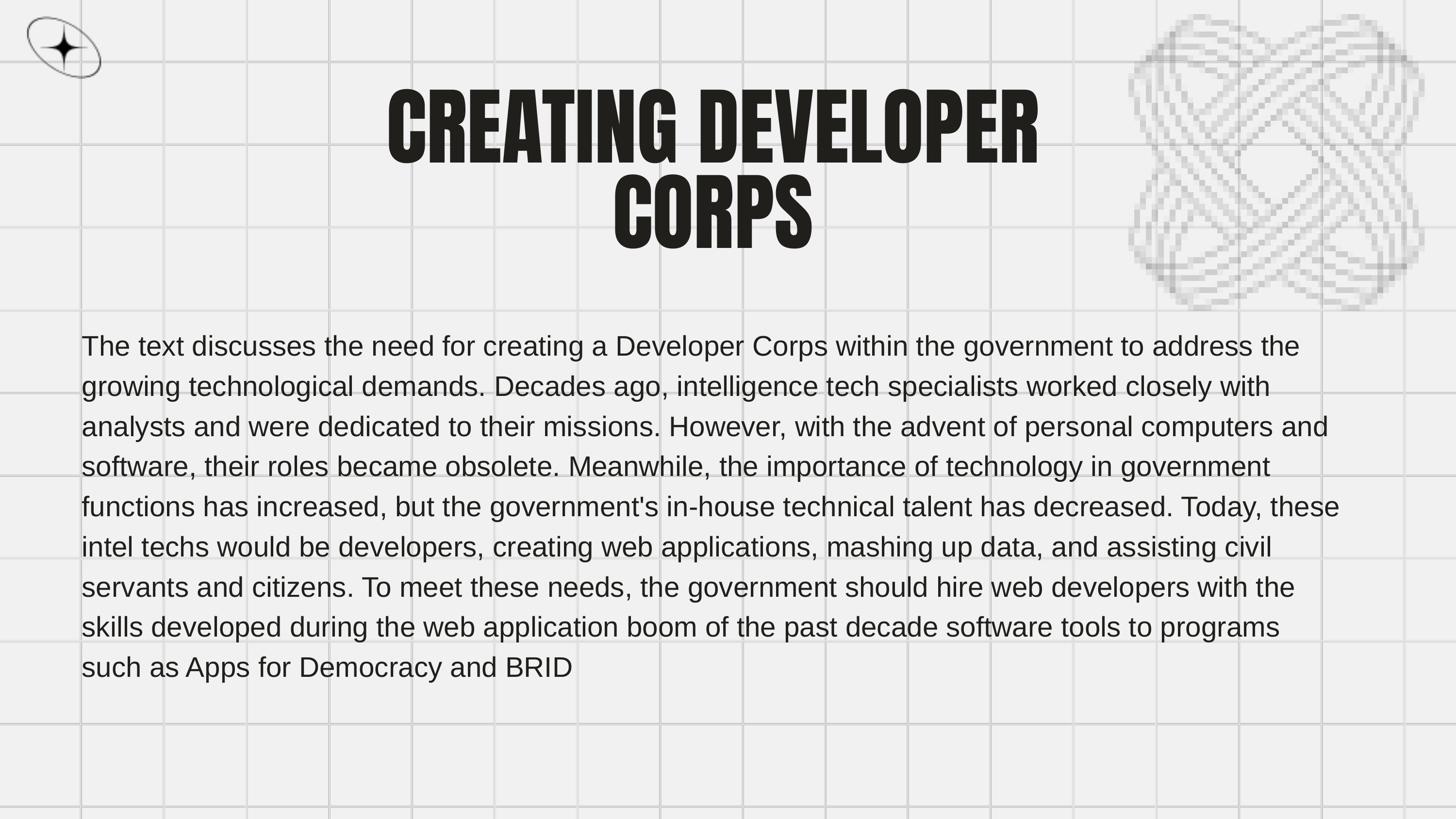

CREATING DEVELOPER CORPS
The text discusses the need for creating a Developer Corps within the government to address the growing technological demands. Decades ago, intelligence tech specialists worked closely with analysts and were dedicated to their missions. However, with the advent of personal computers and software, their roles became obsolete. Meanwhile, the importance of technology in government functions has increased, but the government's in-house technical talent has decreased. Today, these intel techs would be developers, creating web applications, mashing up data, and assisting civil servants and citizens. To meet these needs, the government should hire web developers with the skills developed during the web application boom of the past decade software tools to programs such as Apps for Democracy and BRID